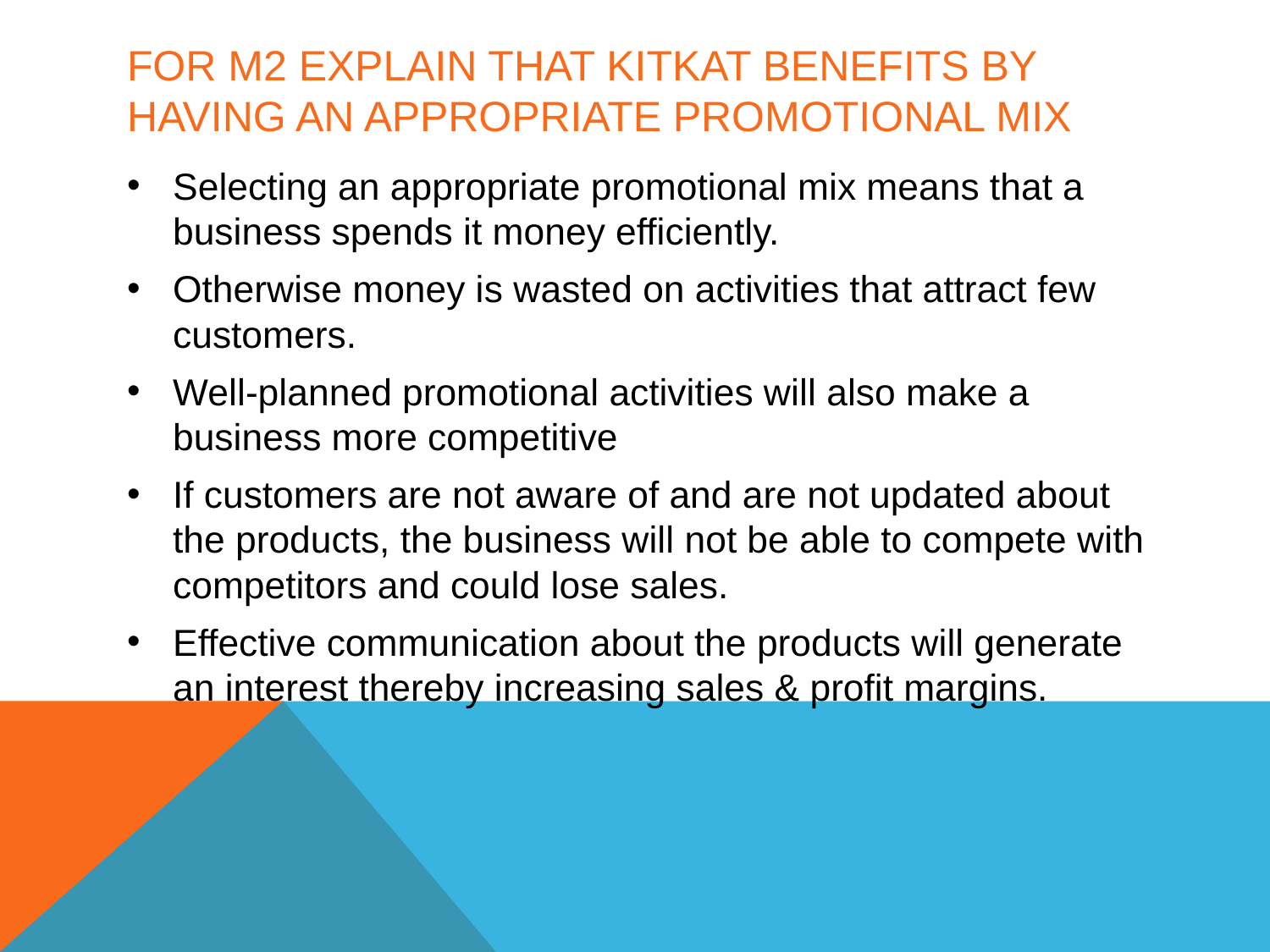

# For m2 explain that kitkat Benefits by having an Appropriate promotional mix
Selecting an appropriate promotional mix means that a business spends it money efficiently.
Otherwise money is wasted on activities that attract few customers.
Well-planned promotional activities will also make a business more competitive
If customers are not aware of and are not updated about the products, the business will not be able to compete with competitors and could lose sales.
Effective communication about the products will generate an interest thereby increasing sales & profit margins.